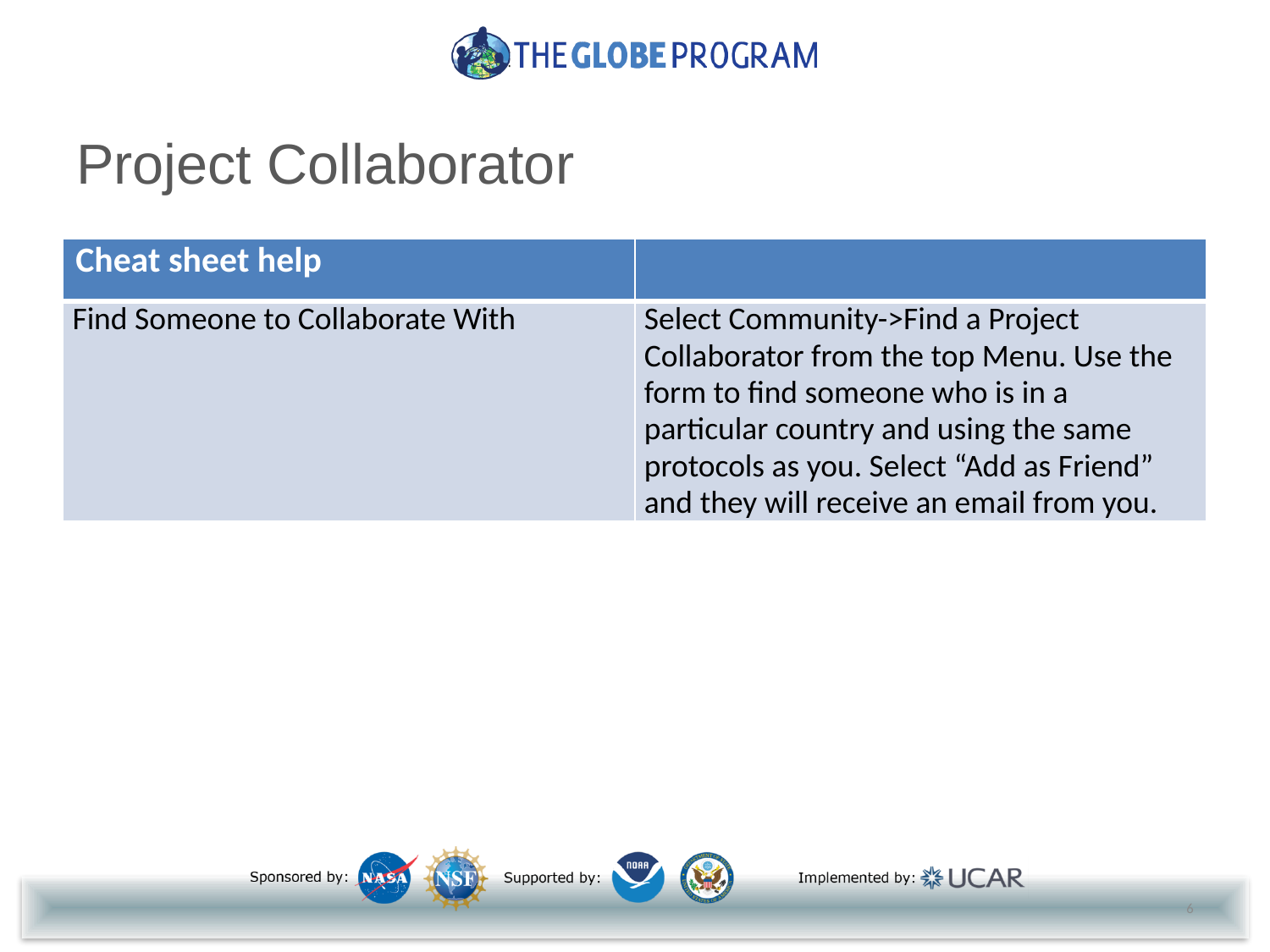

# Project Collaborator
| Cheat sheet help |  |
| --- | --- |
| Find Someone to Collaborate With | Select Community->Find a Project Collaborator from the top Menu. Use the form to find someone who is in a particular country and using the same protocols as you. Select “Add as Friend” and they will receive an email from you. |
6